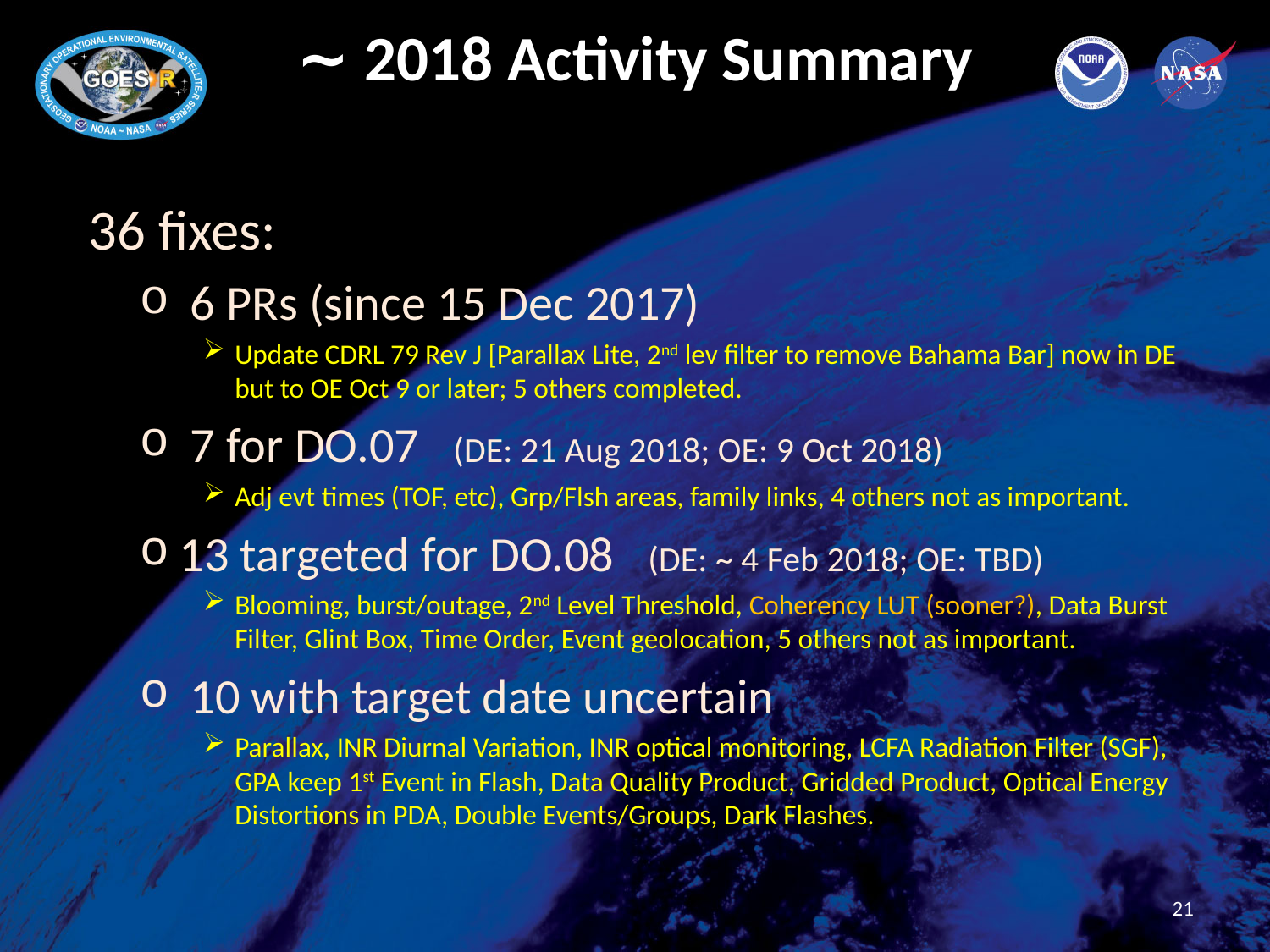

∼ 2018 Activity Summary

 36 fixes:
 6 PRs (since 15 Dec 2017)
Update CDRL 79 Rev J [Parallax Lite, 2nd lev filter to remove Bahama Bar] now in DE but to OE Oct 9 or later; 5 others completed.
 7 for DO.07   (DE: 21 Aug 2018; OE: 9 Oct 2018)
Adj evt times (TOF, etc), Grp/Flsh areas, family links, 4 others not as important.
13 targeted for DO.08   (DE: ~ 4 Feb 2018; OE: TBD)
Blooming, burst/outage, 2nd Level Threshold, Coherency LUT (sooner?), Data Burst Filter, Glint Box, Time Order, Event geolocation, 5 others not as important.
 10 with target date uncertain
Parallax, INR Diurnal Variation, INR optical monitoring, LCFA Radiation Filter (SGF), GPA keep 1st Event in Flash, Data Quality Product, Gridded Product, Optical Energy Distortions in PDA, Double Events/Groups, Dark Flashes.

21